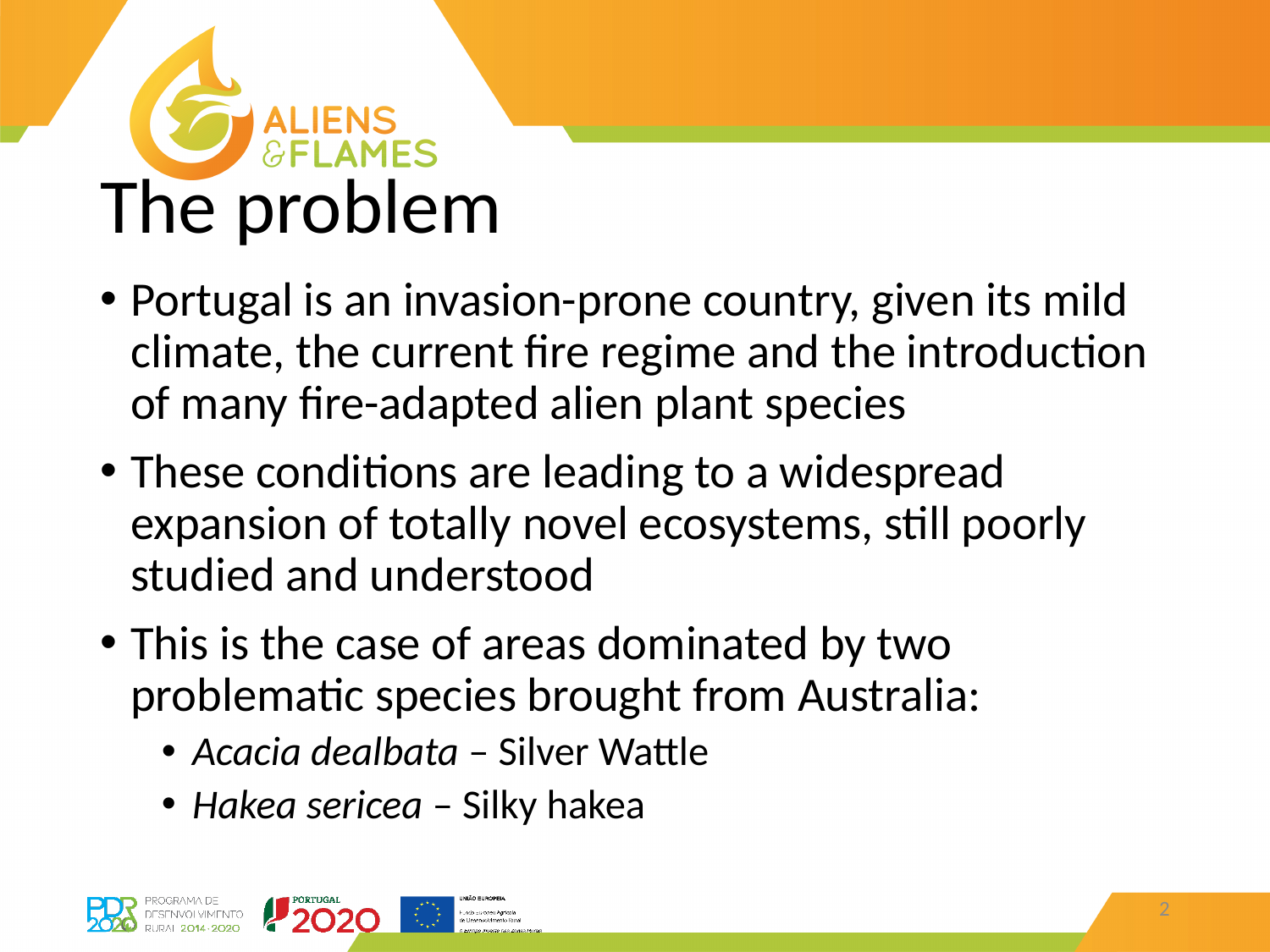

# The problem
Portugal is an invasion-prone country, given its mild climate, the current fire regime and the introduction of many fire-adapted alien plant species
These conditions are leading to a widespread expansion of totally novel ecosystems, still poorly studied and understood
This is the case of areas dominated by two problematic species brought from Australia:
Acacia dealbata – Silver Wattle
Hakea sericea – Silky hakea
2